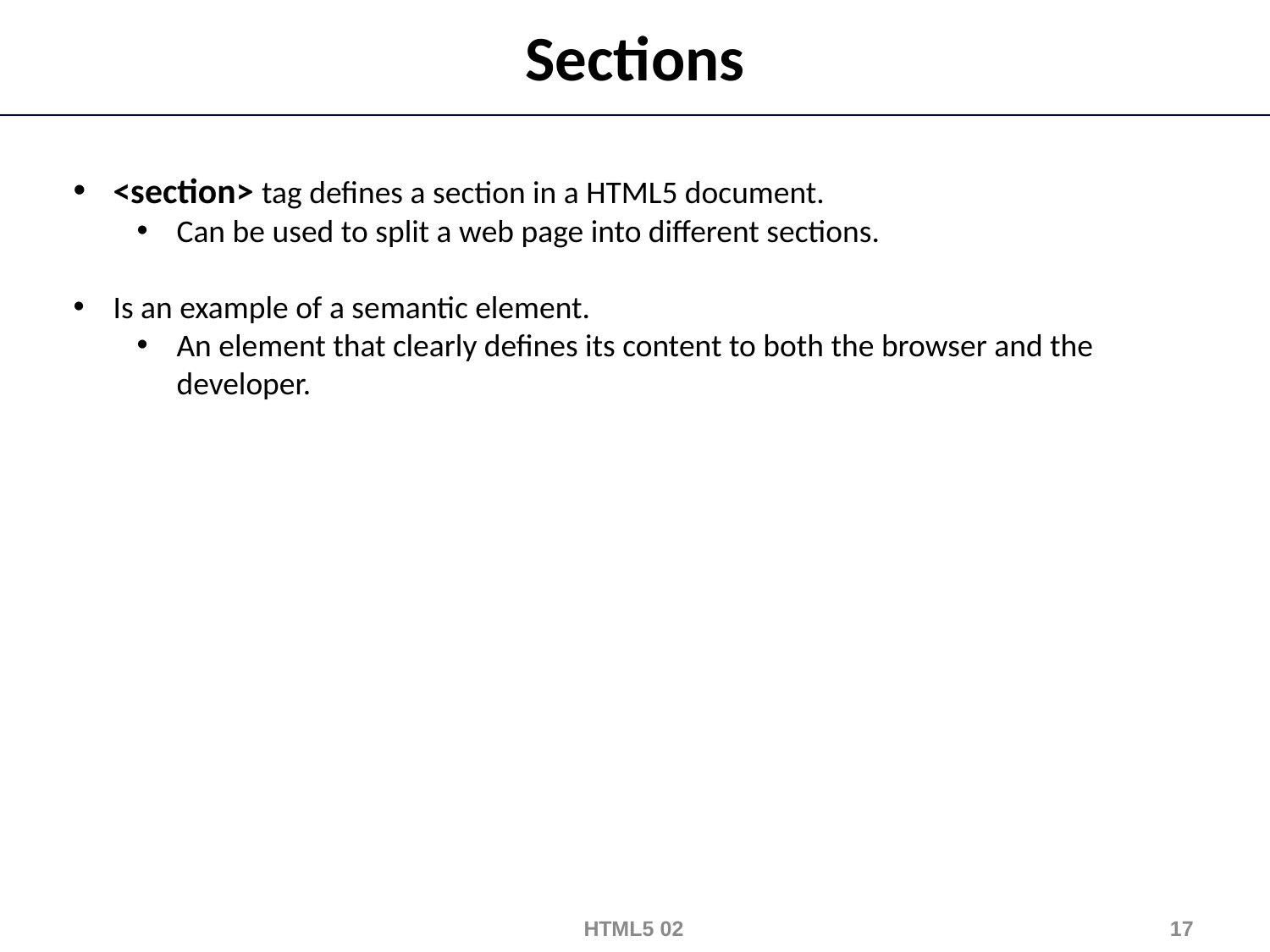

# Sections
<section> tag defines a section in a HTML5 document.
Can be used to split a web page into different sections.

Is an example of a semantic element.
An element that clearly defines its content to both the browser and the developer.

HTML5 02
17